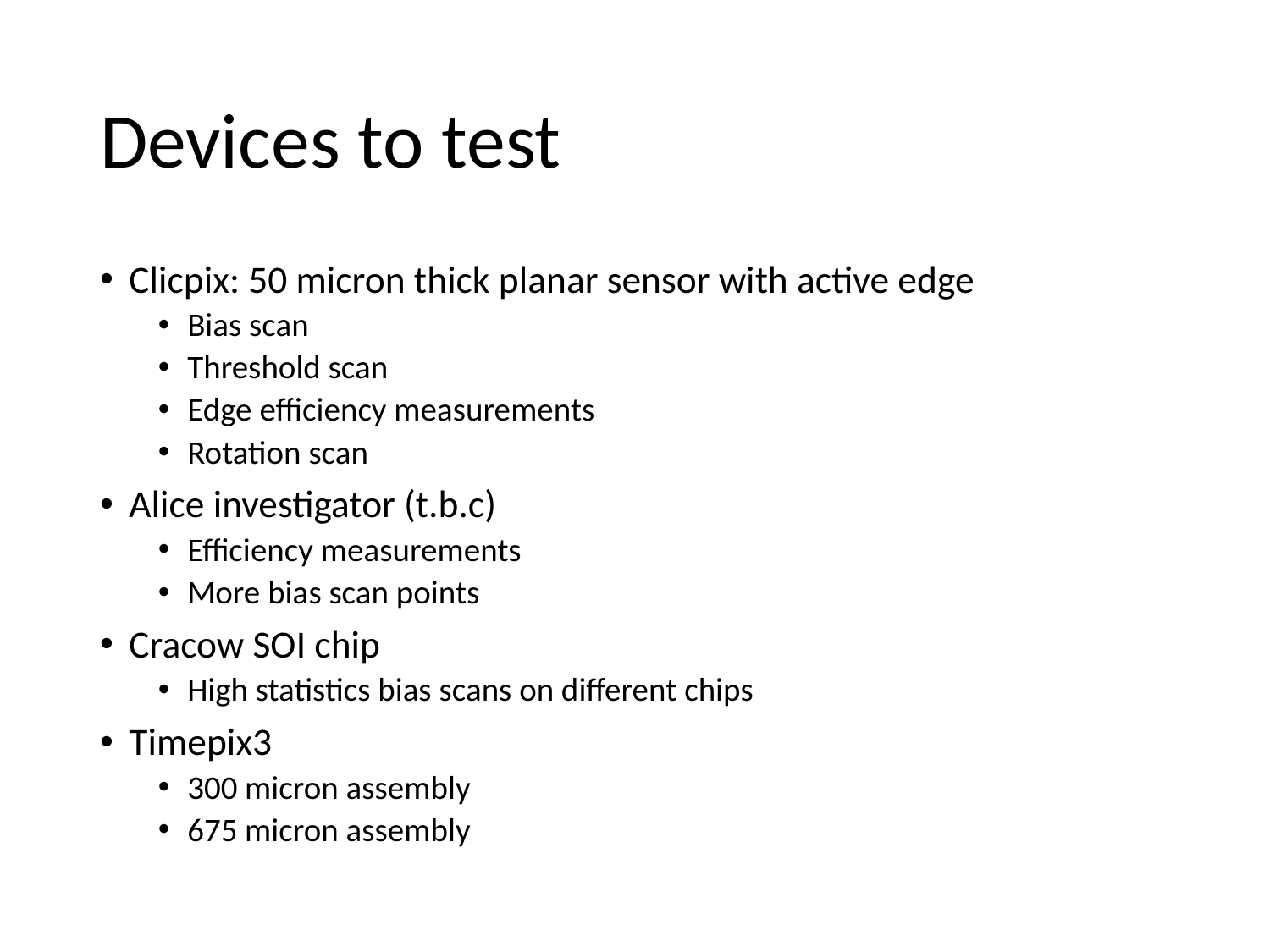

# Devices to test
Clicpix: 50 micron thick planar sensor with active edge
Bias scan
Threshold scan
Edge efficiency measurements
Rotation scan
Alice investigator (t.b.c)
Efficiency measurements
More bias scan points
Cracow SOI chip
High statistics bias scans on different chips
Timepix3
300 micron assembly
675 micron assembly